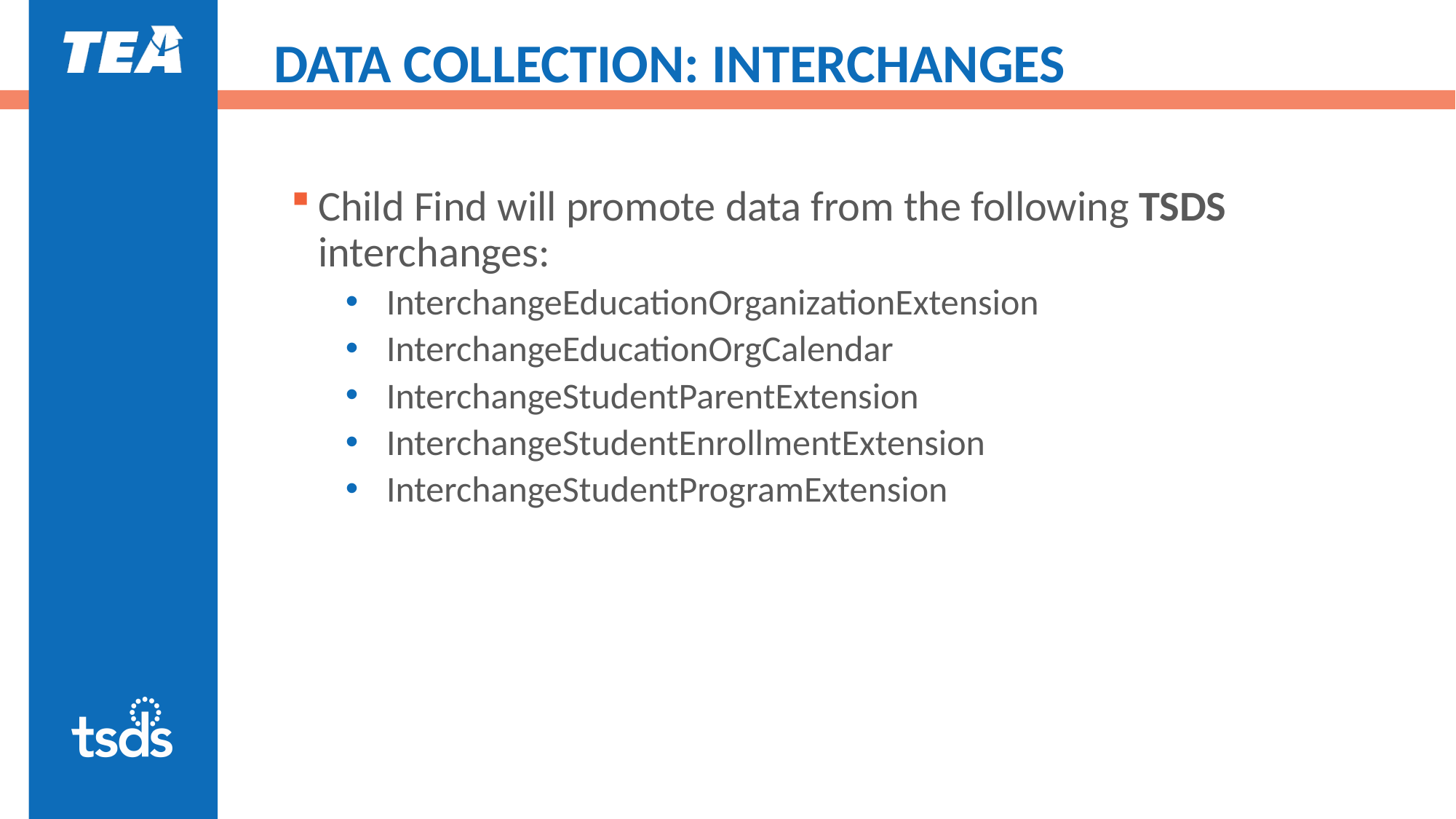

# DATA COLLECTION: INTERCHANGES
Child Find will promote data from the following TSDS interchanges:
InterchangeEducationOrganizationExtension
InterchangeEducationOrgCalendar
InterchangeStudentParentExtension
InterchangeStudentEnrollmentExtension
InterchangeStudentProgramExtension